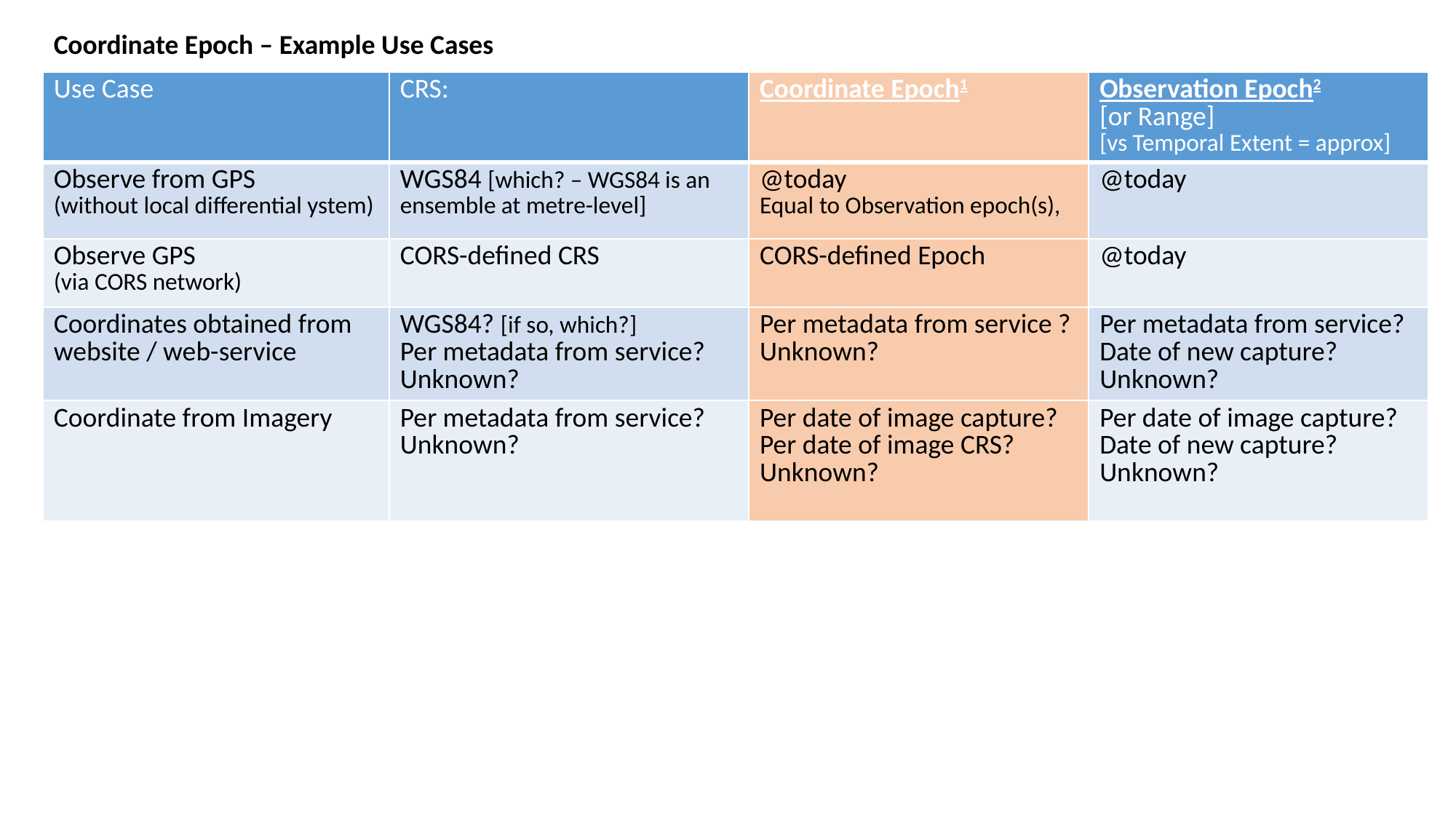

Coordinate Epoch – Example Use Cases
| Use Case | CRS: | Coordinate Epoch1 | Observation Epoch2 [or Range] [vs Temporal Extent = approx] |
| --- | --- | --- | --- |
| Observe from GPS (without local differential ystem) | WGS84 [which? – WGS84 is an ensemble at metre-level] | @today Equal to Observation epoch(s), | @today |
| Observe GPS (via CORS network) | CORS-defined CRS | CORS-defined Epoch | @today |
| Coordinates obtained from website / web-service | WGS84? [if so, which?] Per metadata from service? Unknown? | Per metadata from service ? Unknown? | Per metadata from service? Date of new capture? Unknown? |
| Coordinate from Imagery | Per metadata from service? Unknown? | Per date of image capture? Per date of image CRS? Unknown? | Per date of image capture? Date of new capture? Unknown? |